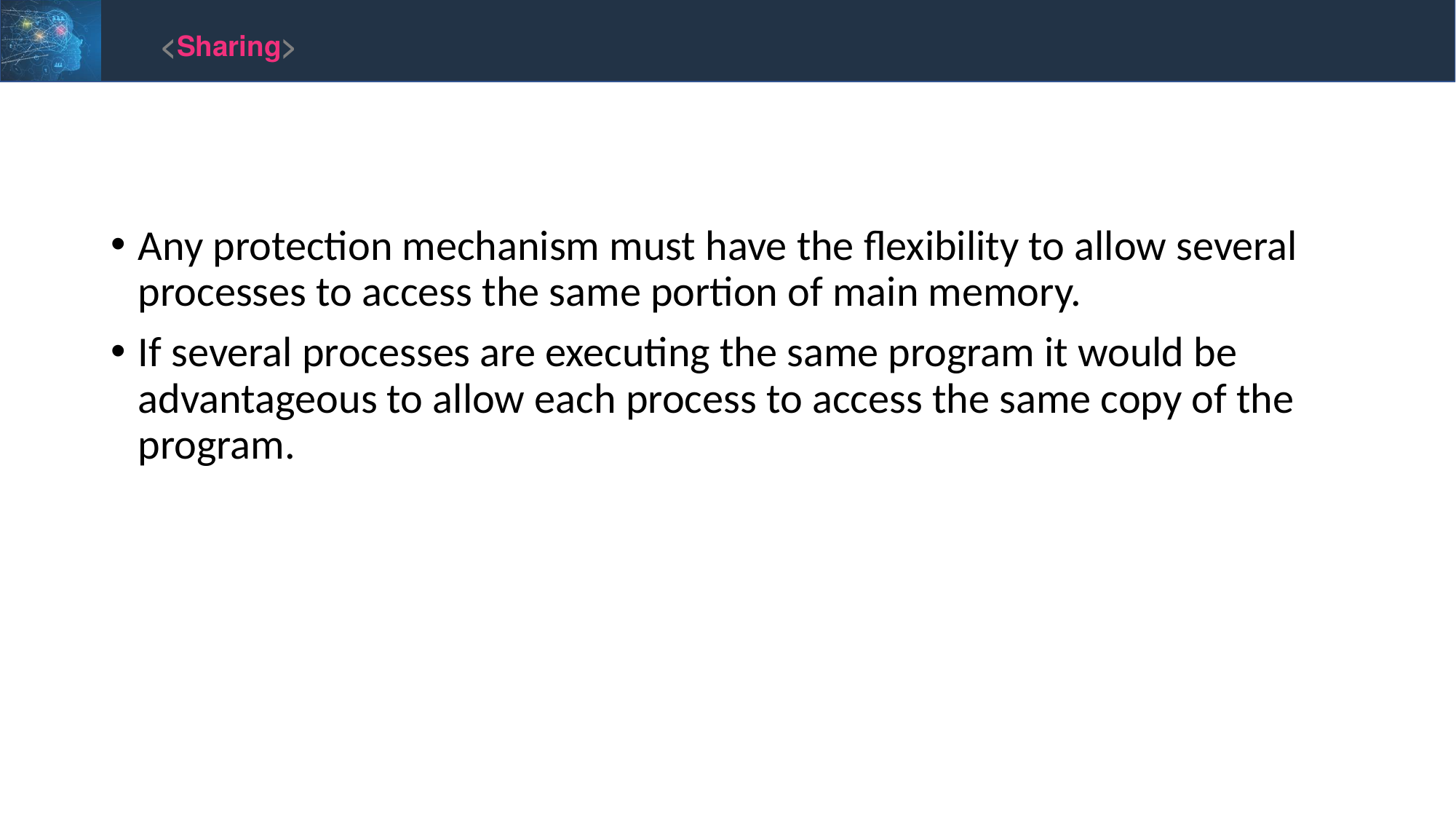

<Sharing>
Any protection mechanism must have the flexibility to allow several processes to access the same portion of main memory.
If several processes are executing the same program it would be advantageous to allow each process to access the same copy of the program.